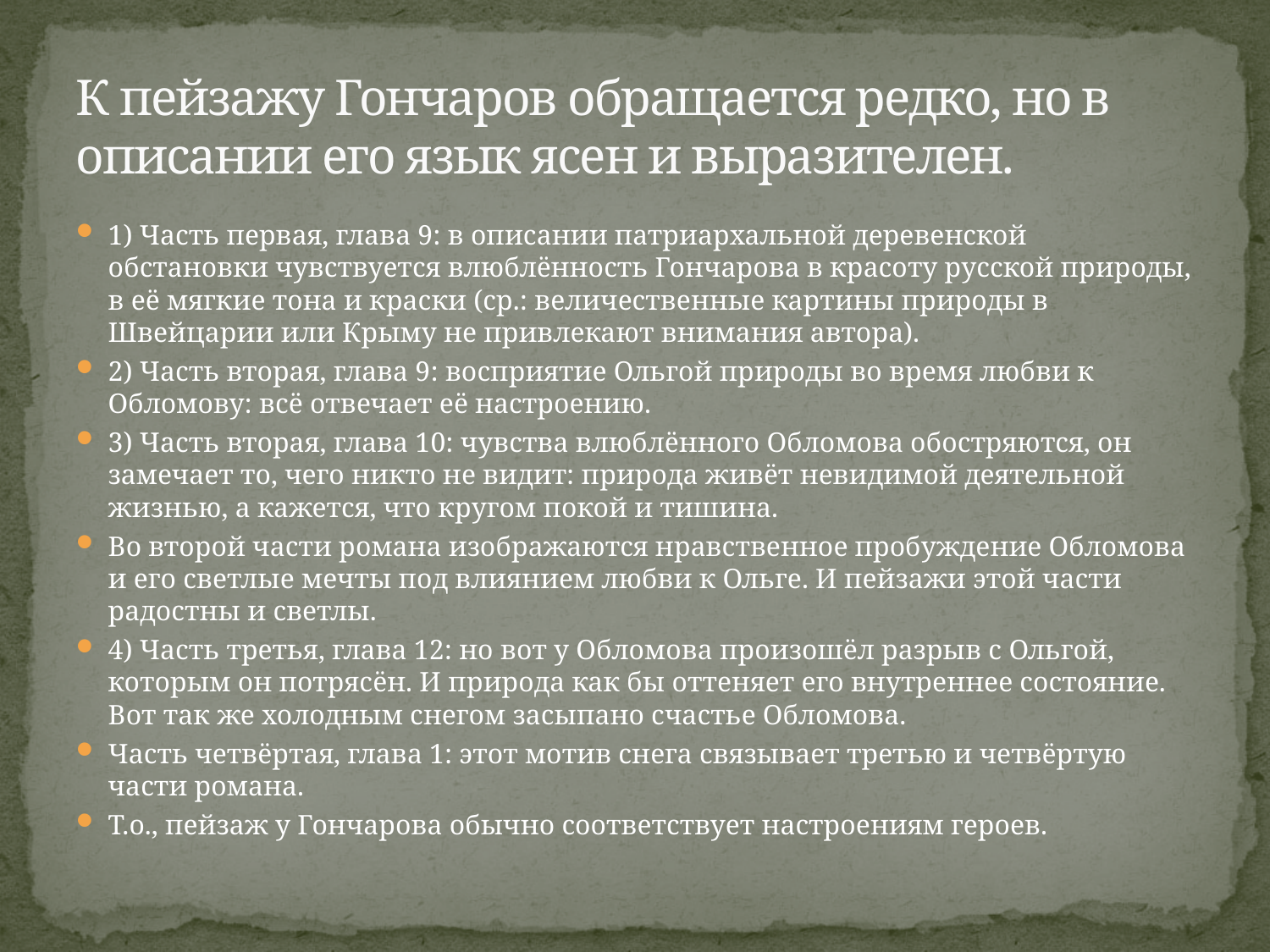

# К пейзажу Гончаров обращается редко, но в описании его язык ясен и выразителен.
1) Часть первая, глава 9: в описании патриархальной деревенской обстановки чувствуется влюблённость Гончарова в красоту русской природы, в её мягкие тона и краски (ср.: величественные картины природы в Швейцарии или Крыму не привлекают внимания автора).
2) Часть вторая, глава 9: восприятие Ольгой природы во время любви к Обломову: всё отвечает её настроению.
3) Часть вторая, глава 10: чувства влюблённого Обломова обостряются, он замечает то, чего никто не видит: природа живёт невидимой деятельной жизнью, а кажется, что кругом покой и тишина.
Во второй части романа изображаются нравственное пробуждение Обломова и его светлые мечты под влиянием любви к Ольге. И пейзажи этой части радостны и светлы.
4) Часть третья, глава 12: но вот у Обломова произошёл разрыв с Ольгой, которым он потрясён. И природа как бы оттеняет его внутреннее состояние. Вот так же холодным снегом засыпано счастье Обломова.
Часть четвёртая, глава 1: этот мотив снега связывает третью и четвёртую части романа.
Т.о., пейзаж у Гончарова обычно соответствует настроениям героев.